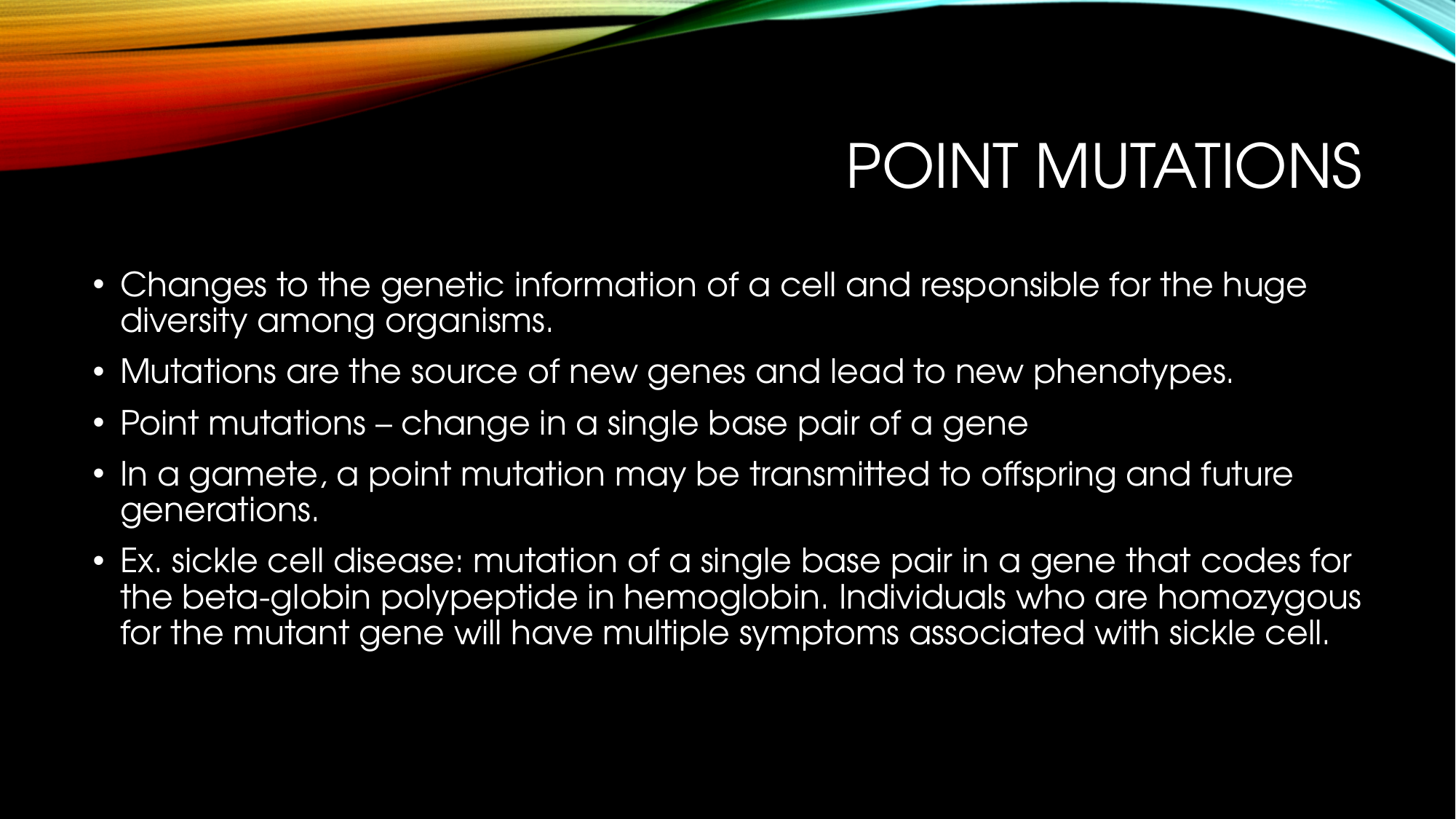

# Point mutations
Changes to the genetic information of a cell and responsible for the huge diversity among organisms.
Mutations are the source of new genes and lead to new phenotypes.
Point mutations – change in a single base pair of a gene
In a gamete, a point mutation may be transmitted to offspring and future generations.
Ex. sickle cell disease: mutation of a single base pair in a gene that codes for the beta-globin polypeptide in hemoglobin. Individuals who are homozygous for the mutant gene will have multiple symptoms associated with sickle cell.